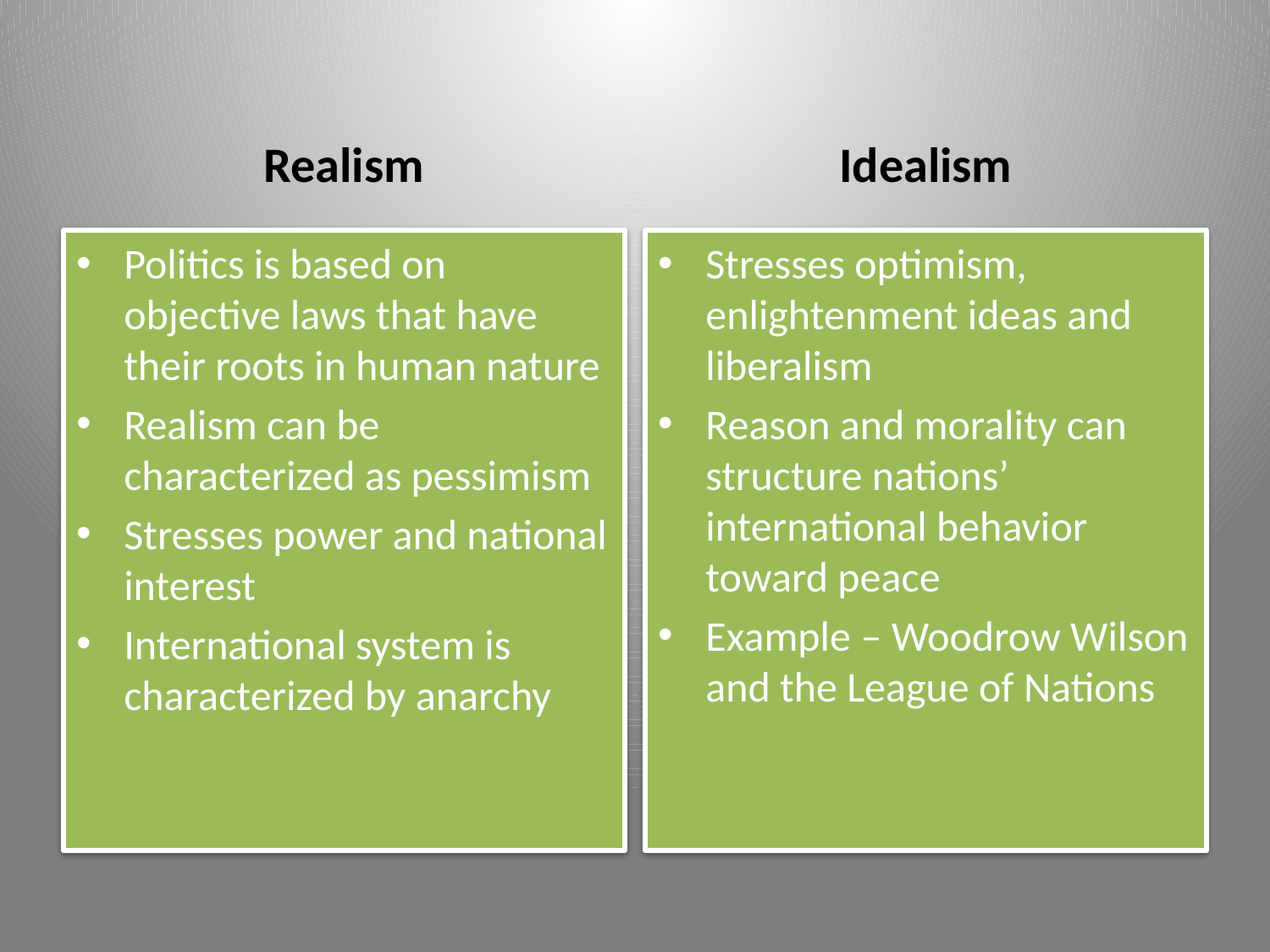

Realism
Idealism
Politics is based on objective laws that have their roots in human nature
Realism can be characterized as pessimism
Stresses power and national interest
International system is characterized by anarchy
Stresses optimism, enlightenment ideas and liberalism
Reason and morality can structure nations’ international behavior toward peace
Example – Woodrow Wilson and the League of Nations